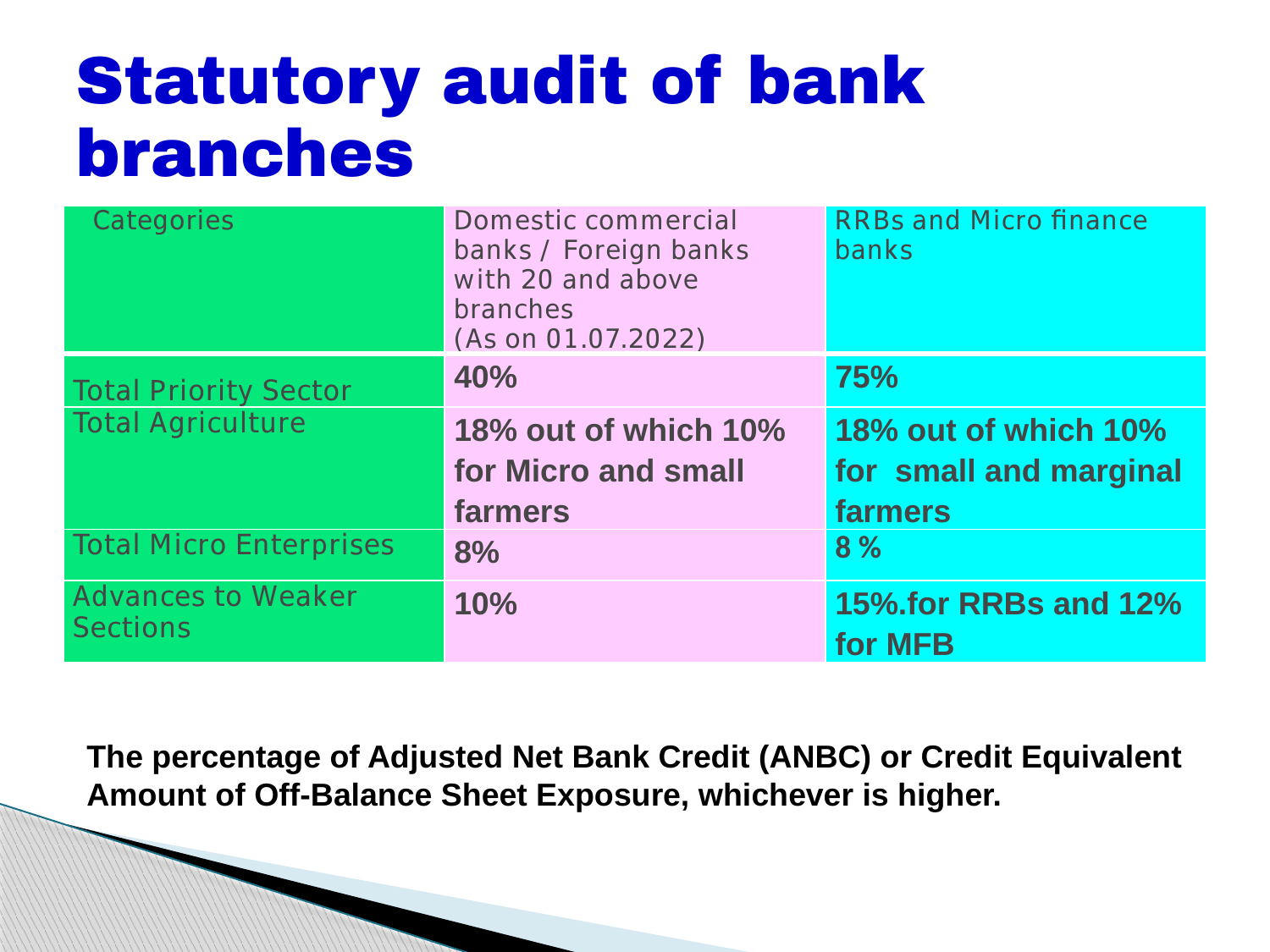

# Statutory audit of bank branches
| Categories | Domestic commercial banks / Foreign banks with 20 and above branches (As on 01.07.2022) | RRBs and Micro finance banks |
| --- | --- | --- |
| Total Priority Sector | 40% | 75% |
| Total Agriculture | 18% out of which 10% for Micro and small farmers | 18% out of which 10% for small and marginal farmers |
| Total Micro Enterprises | 8% | 8 % |
| Advances to Weaker Sections | 10% | 15%.for RRBs and 12% for MFB |
The percentage of Adjusted Net Bank Credit (ANBC) or Credit Equivalent Amount of Off-Balance Sheet Exposure, whichever is higher.